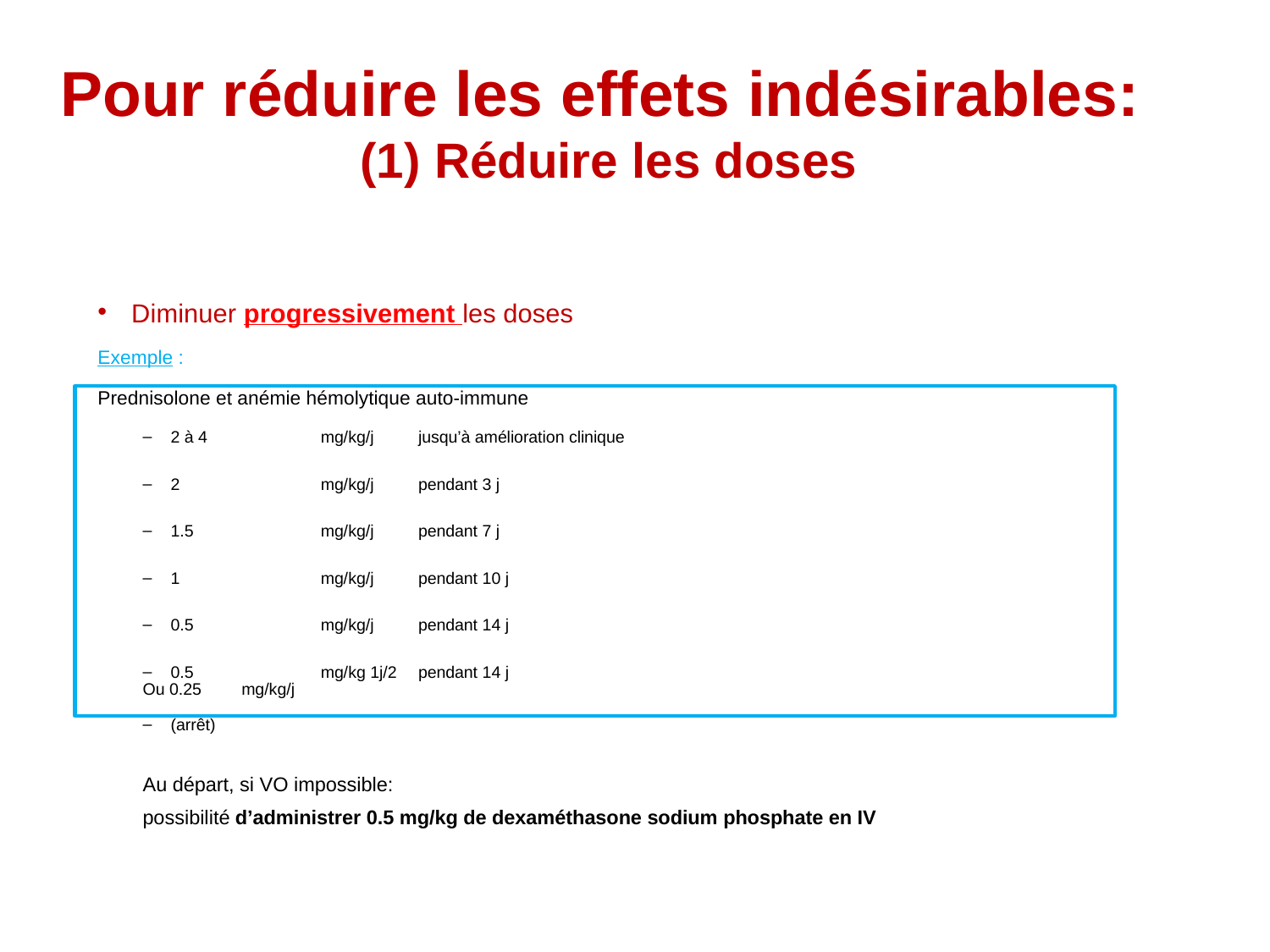

# Pour réduire les effets indésirables: (1) Réduire les doses
Diminuer progressivement les doses

Exemple :

Prednisolone et anémie hémolytique auto-immune

2 à 4 	mg/kg/j 		jusqu’à amélioration clinique

2	mg/kg/j 			pendant 3 j

1.5 	mg/kg/j 			pendant 7 j

1	mg/kg/j 			pendant 10 j

0.5 	mg/kg/j 			pendant 14 j

0.5 	mg/kg 1j/2 			pendant 14 j
Ou 0.25 	mg/kg/j

(arrêt)

Au départ, si VO impossible:
possibilité d’administrer 0.5 mg/kg de dexaméthasone sodium phosphate en IV